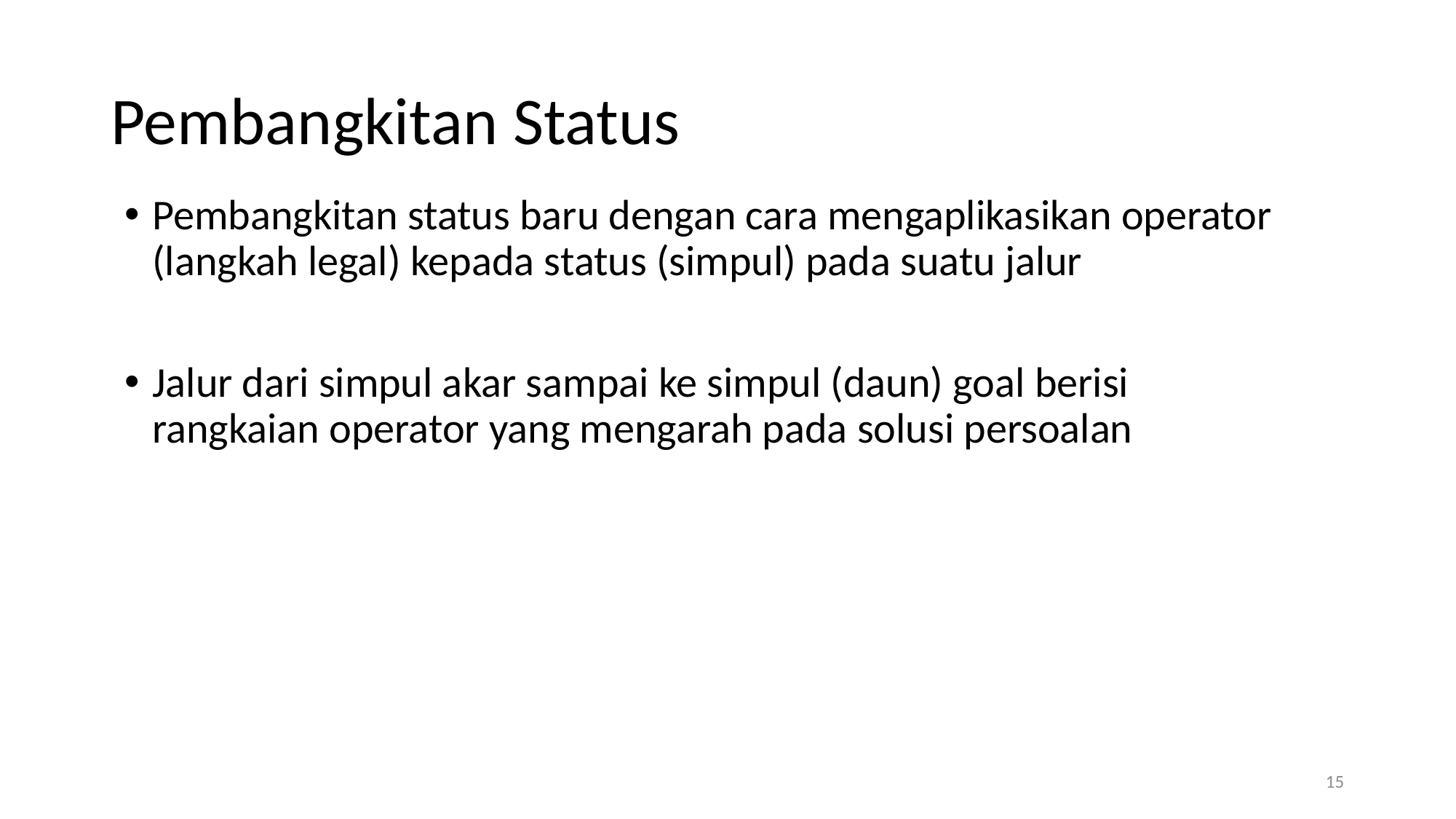

# Pembangkitan Status
Pembangkitan status baru dengan cara mengaplikasikan operator (langkah legal) kepada status (simpul) pada suatu jalur

Jalur dari simpul akar sampai ke simpul (daun) goal berisi rangkaian operator yang mengarah pada solusi persoalan
15